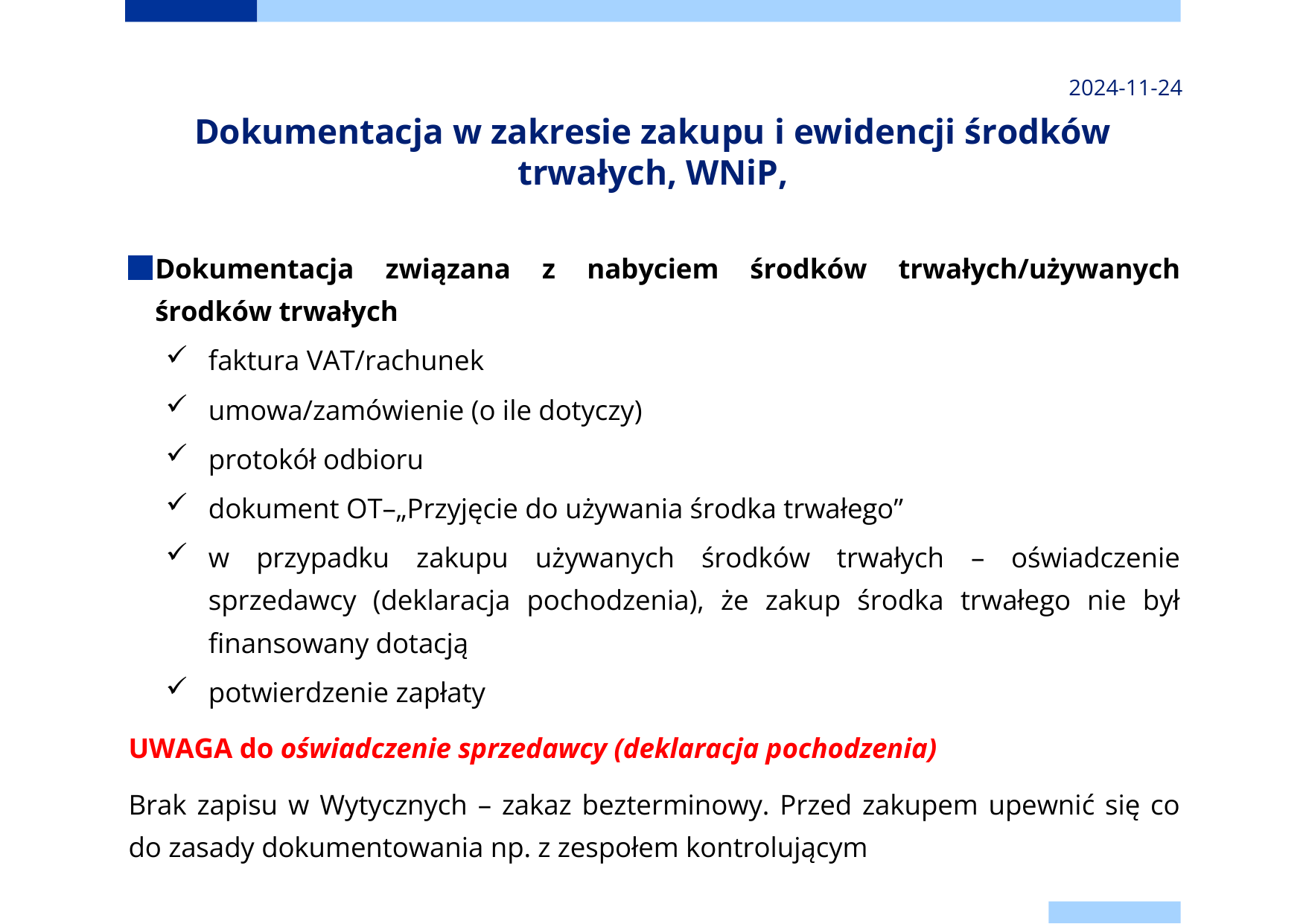

2024-11-24
# Dokumentacja w zakresie zakupu i ewidencji środków trwałych, WNiP,
Dokumentacja związana z nabyciem środków trwałych/używanych środków trwałych
faktura VAT/rachunek
umowa/zamówienie (o ile dotyczy)
protokół odbioru
dokument OT–„Przyjęcie do używania środka trwałego”
w przypadku zakupu używanych środków trwałych – oświadczenie sprzedawcy (deklaracja pochodzenia), że zakup środka trwałego nie był finansowany dotacją
potwierdzenie zapłaty
UWAGA do oświadczenie sprzedawcy (deklaracja pochodzenia)
Brak zapisu w Wytycznych – zakaz bezterminowy. Przed zakupem upewnić się co do zasady dokumentowania np. z zespołem kontrolującym